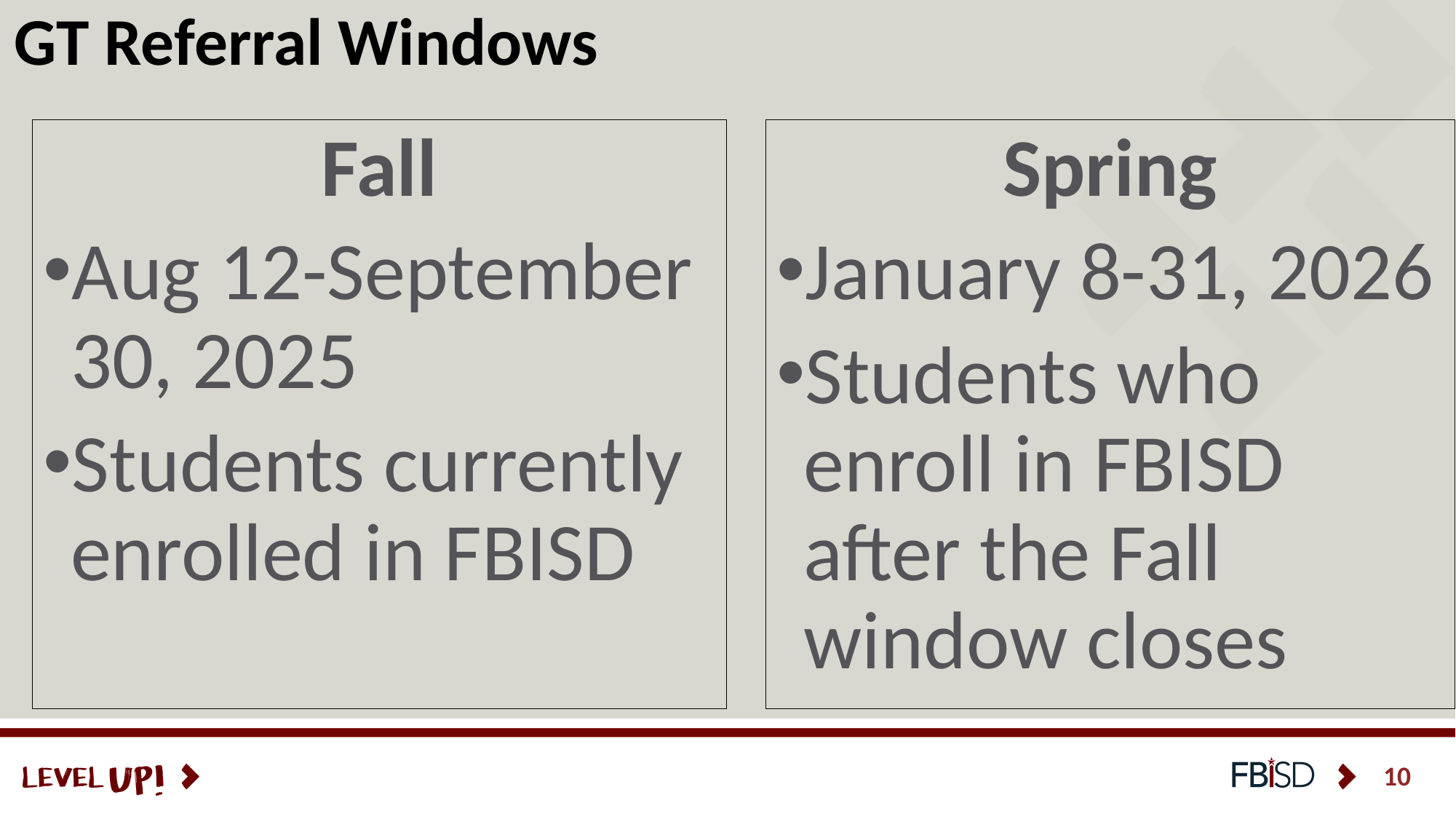

# GT Referral Windows
Fall
Aug 12-September 30, 2025
Students currently enrolled in FBISD
Spring
January 8-31, 2026
Students who enroll in FBISD after the Fall window closes
10